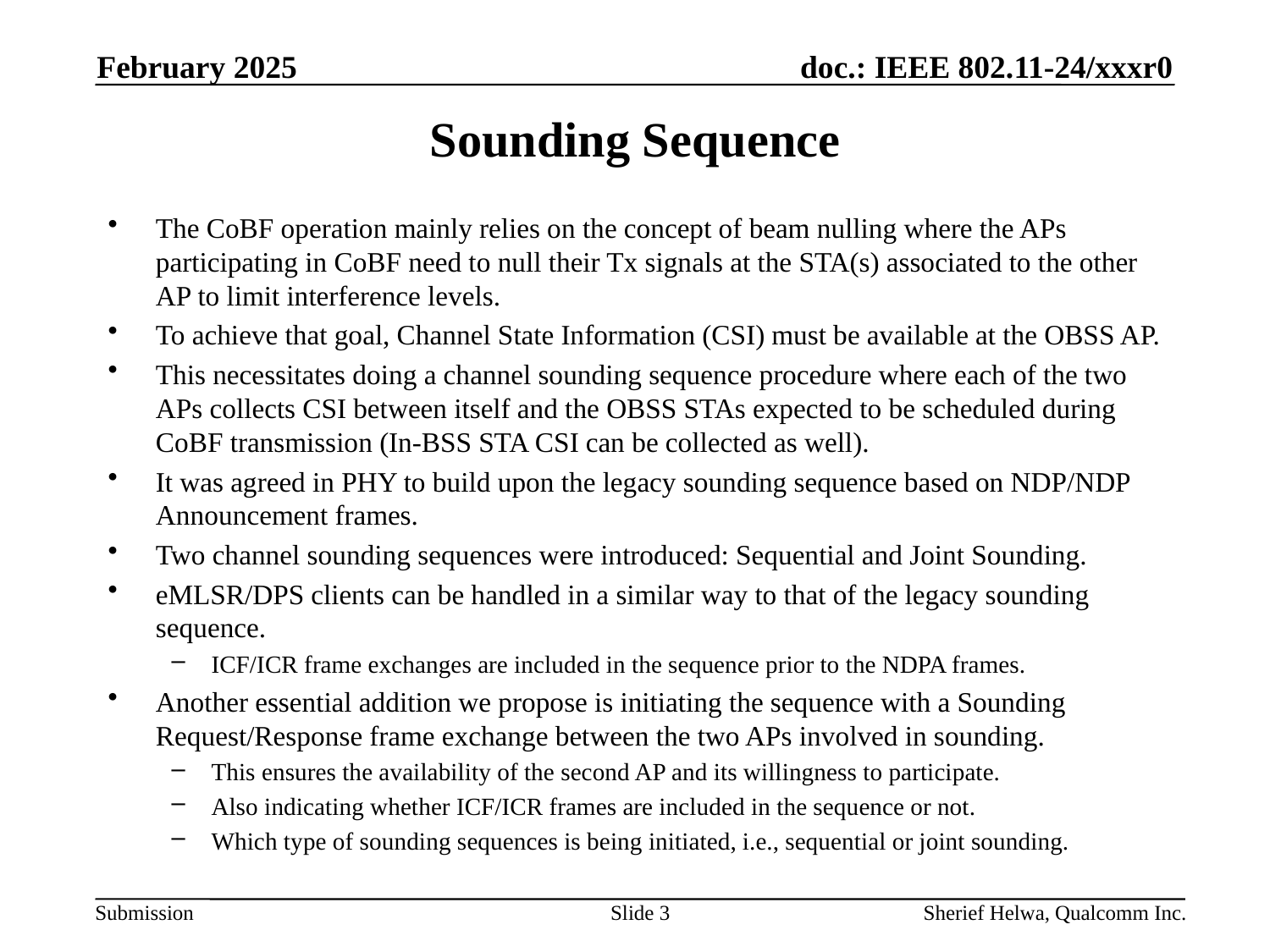

February 2025
# Sounding Sequence
The CoBF operation mainly relies on the concept of beam nulling where the APs participating in CoBF need to null their Tx signals at the STA(s) associated to the other AP to limit interference levels.
To achieve that goal, Channel State Information (CSI) must be available at the OBSS AP.
This necessitates doing a channel sounding sequence procedure where each of the two APs collects CSI between itself and the OBSS STAs expected to be scheduled during CoBF transmission (In-BSS STA CSI can be collected as well).
It was agreed in PHY to build upon the legacy sounding sequence based on NDP/NDP Announcement frames.
Two channel sounding sequences were introduced: Sequential and Joint Sounding.
eMLSR/DPS clients can be handled in a similar way to that of the legacy sounding sequence.
ICF/ICR frame exchanges are included in the sequence prior to the NDPA frames.
Another essential addition we propose is initiating the sequence with a Sounding Request/Response frame exchange between the two APs involved in sounding.
This ensures the availability of the second AP and its willingness to participate.
Also indicating whether ICF/ICR frames are included in the sequence or not.
Which type of sounding sequences is being initiated, i.e., sequential or joint sounding.

Slide 3
Sherief Helwa, Qualcomm Inc.